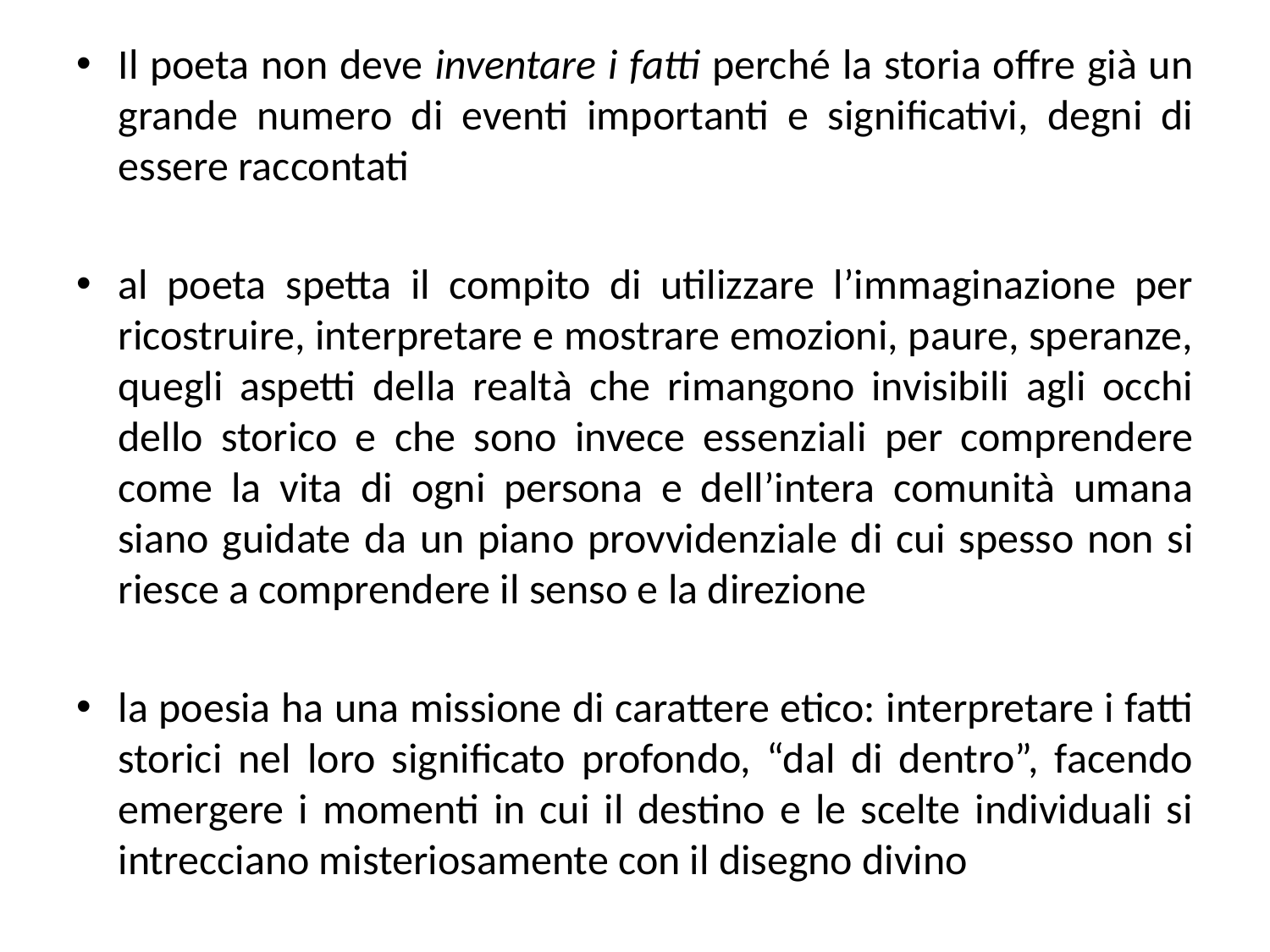

Il poeta non deve inventare i fatti perché la storia offre già un grande numero di eventi importanti e significativi, degni di essere raccontati

al poeta spetta il compito di utilizzare l’immaginazione per ricostruire, interpretare e mostrare emozioni, paure, speranze, quegli aspetti della realtà che rimangono invisibili agli occhi dello storico e che sono invece essenziali per comprendere come la vita di ogni persona e dell’intera comunità umana siano guidate da un piano provvidenziale di cui spesso non si riesce a comprendere il senso e la direzione

la poesia ha una missione di carattere etico: interpretare i fatti storici nel loro significato profondo, “dal di dentro”, facendo emergere i momenti in cui il destino e le scelte individuali si intrecciano misteriosamente con il disegno divino